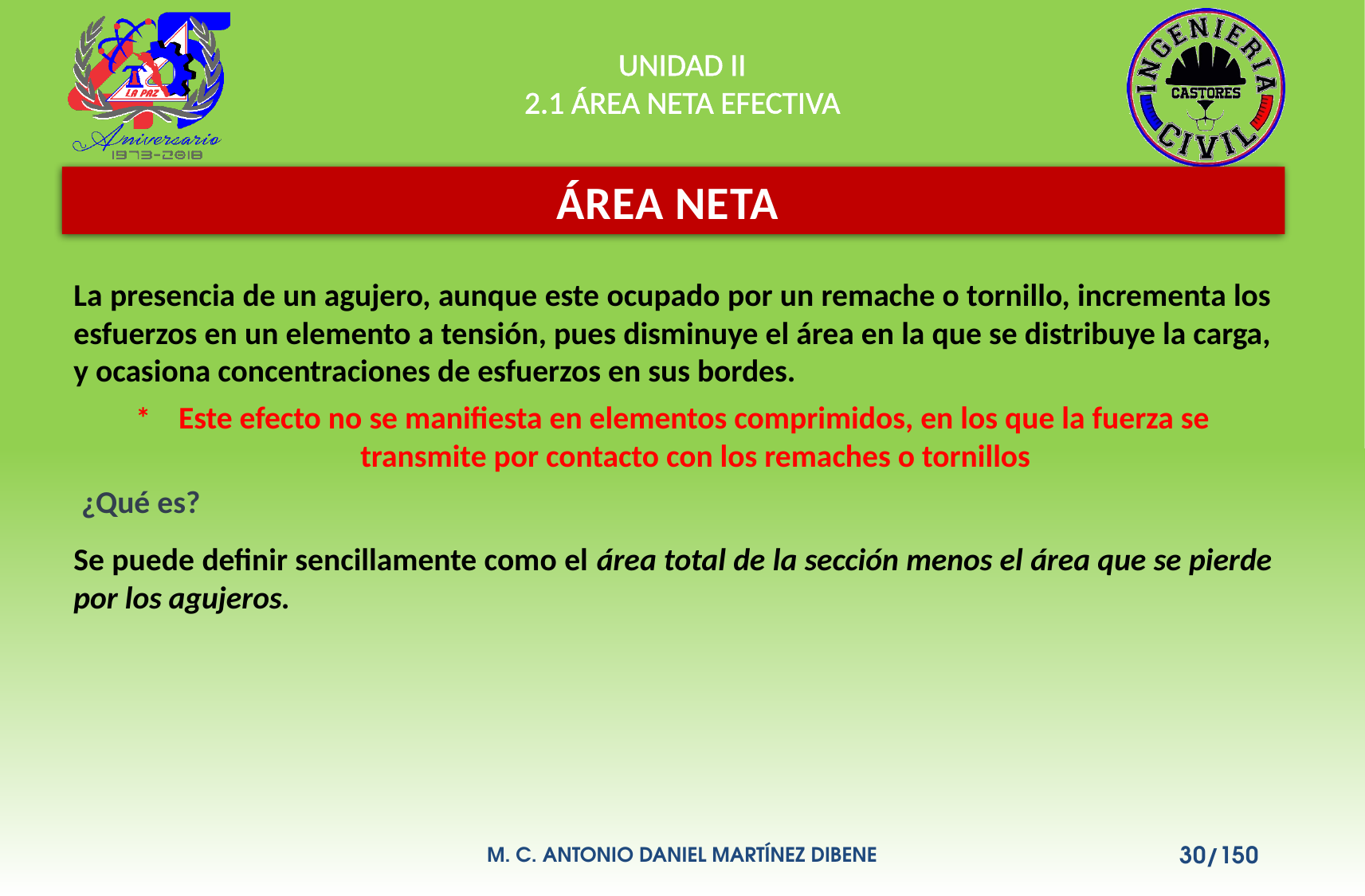

UNIDAD II
2.1 ÁREA NETA EFECTIVA
ÁREA NETA
La presencia de un agujero, aunque este ocupado por un remache o tornillo, incrementa los esfuerzos en un elemento a tensión, pues disminuye el área en la que se distribuye la carga, y ocasiona concentraciones de esfuerzos en sus bordes.
*    Este efecto no se manifiesta en elementos comprimidos, en los que la fuerza se transmite por contacto con los remaches o tornillos
¿Qué es?
Se puede definir sencillamente como el área total de la sección menos el área que se pierde por los agujeros.
M. C. ANTONIO DANIEL MARTÍNEZ DIBENE
30/150